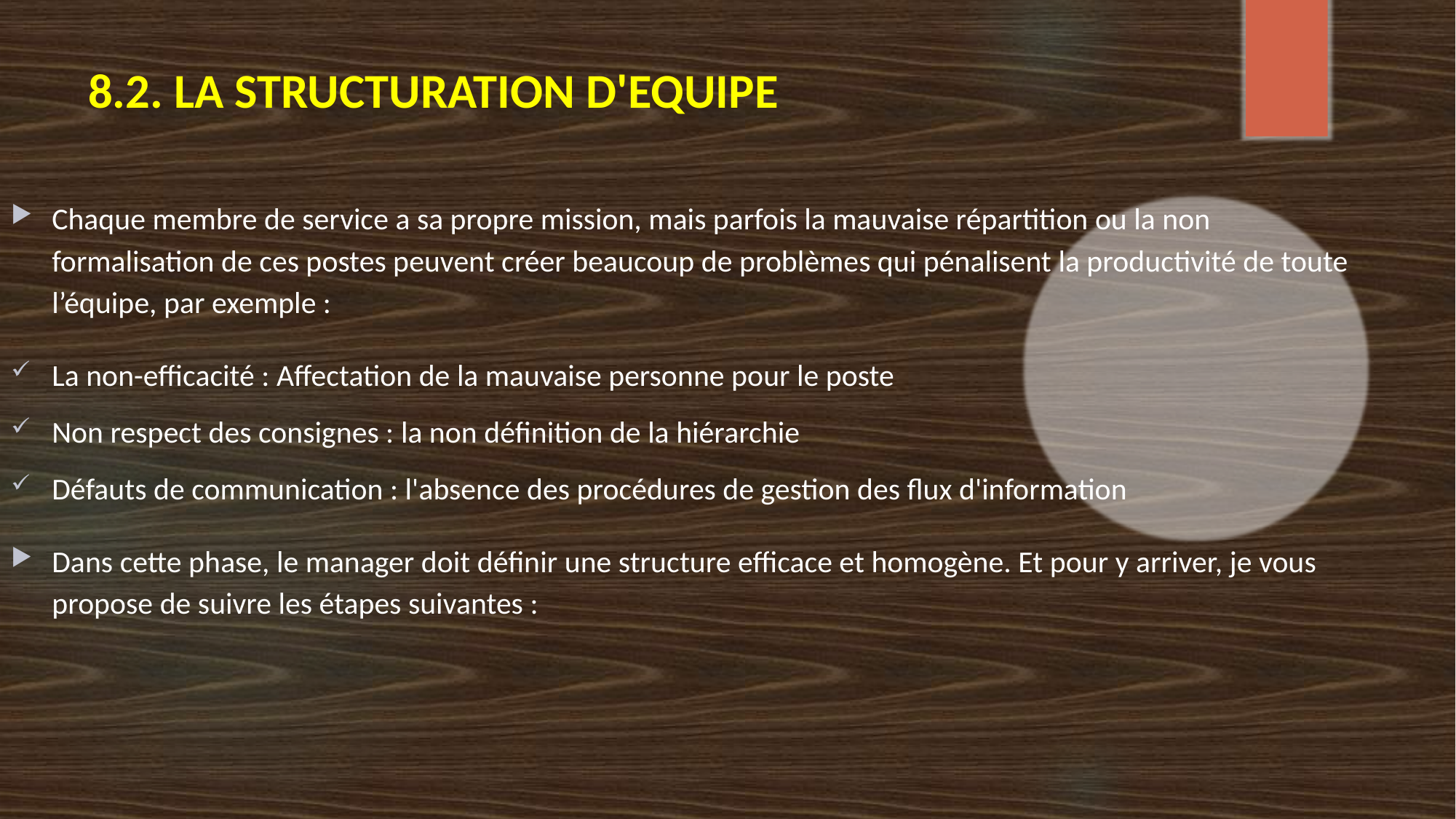

# 8.2. LA STRUCTURATION D'EQUIPE
Chaque membre de service a sa propre mission, mais parfois la mauvaise répartition ou la non formalisation de ces postes peuvent créer beaucoup de problèmes qui pénalisent la productivité de toute l’équipe, par exemple :
La non-efficacité : Affectation de la mauvaise personne pour le poste
Non respect des consignes : la non définition de la hiérarchie
Défauts de communication : l'absence des procédures de gestion des flux d'information
Dans cette phase, le manager doit définir une structure efficace et homogène. Et pour y arriver, je vous propose de suivre les étapes suivantes :